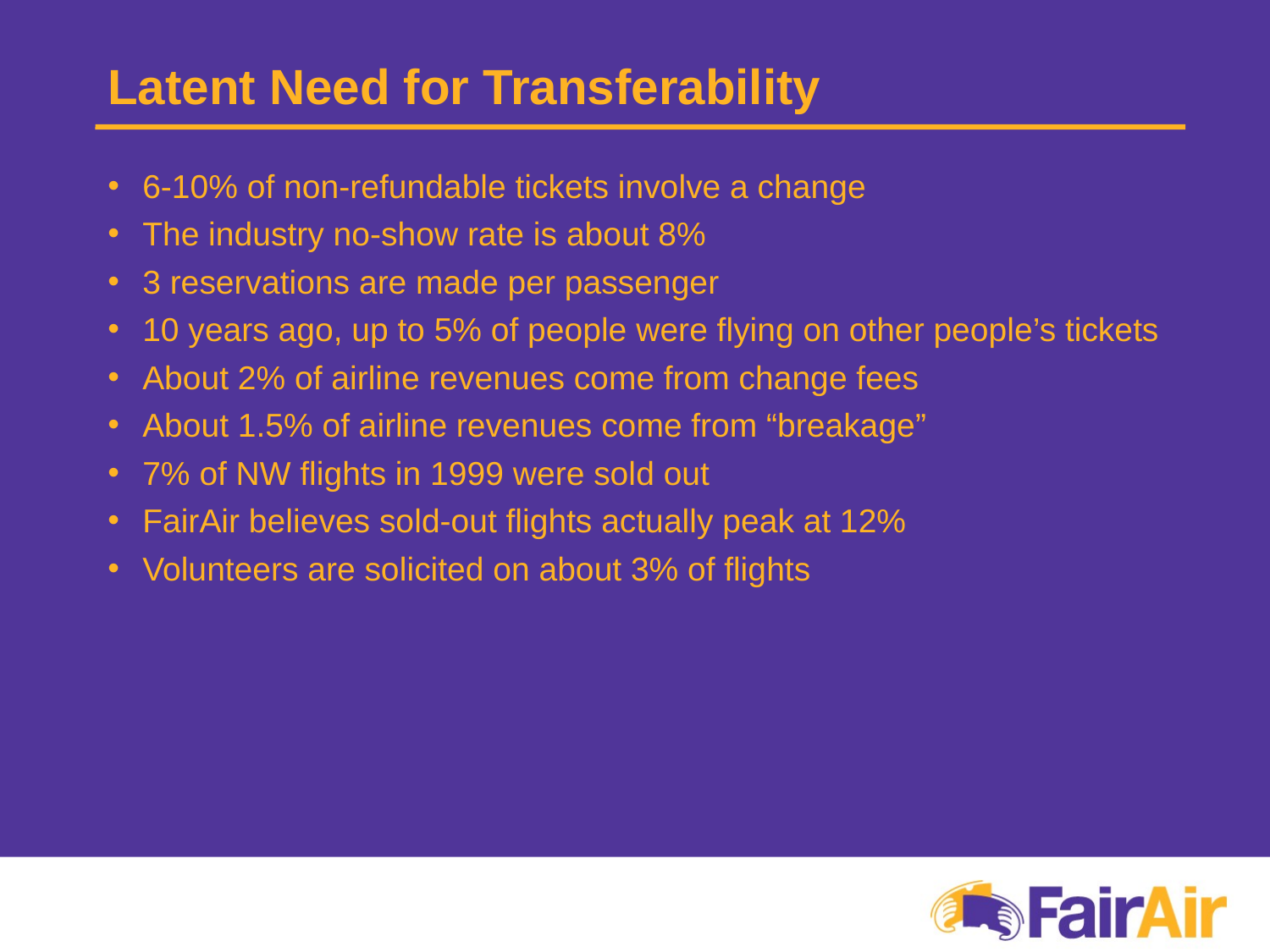

# Latent Need for Transferability
6-10% of non-refundable tickets involve a change
The industry no-show rate is about 8%
3 reservations are made per passenger
10 years ago, up to 5% of people were flying on other people’s tickets
About 2% of airline revenues come from change fees
About 1.5% of airline revenues come from “breakage”
7% of NW flights in 1999 were sold out
FairAir believes sold-out flights actually peak at 12%
Volunteers are solicited on about 3% of flights